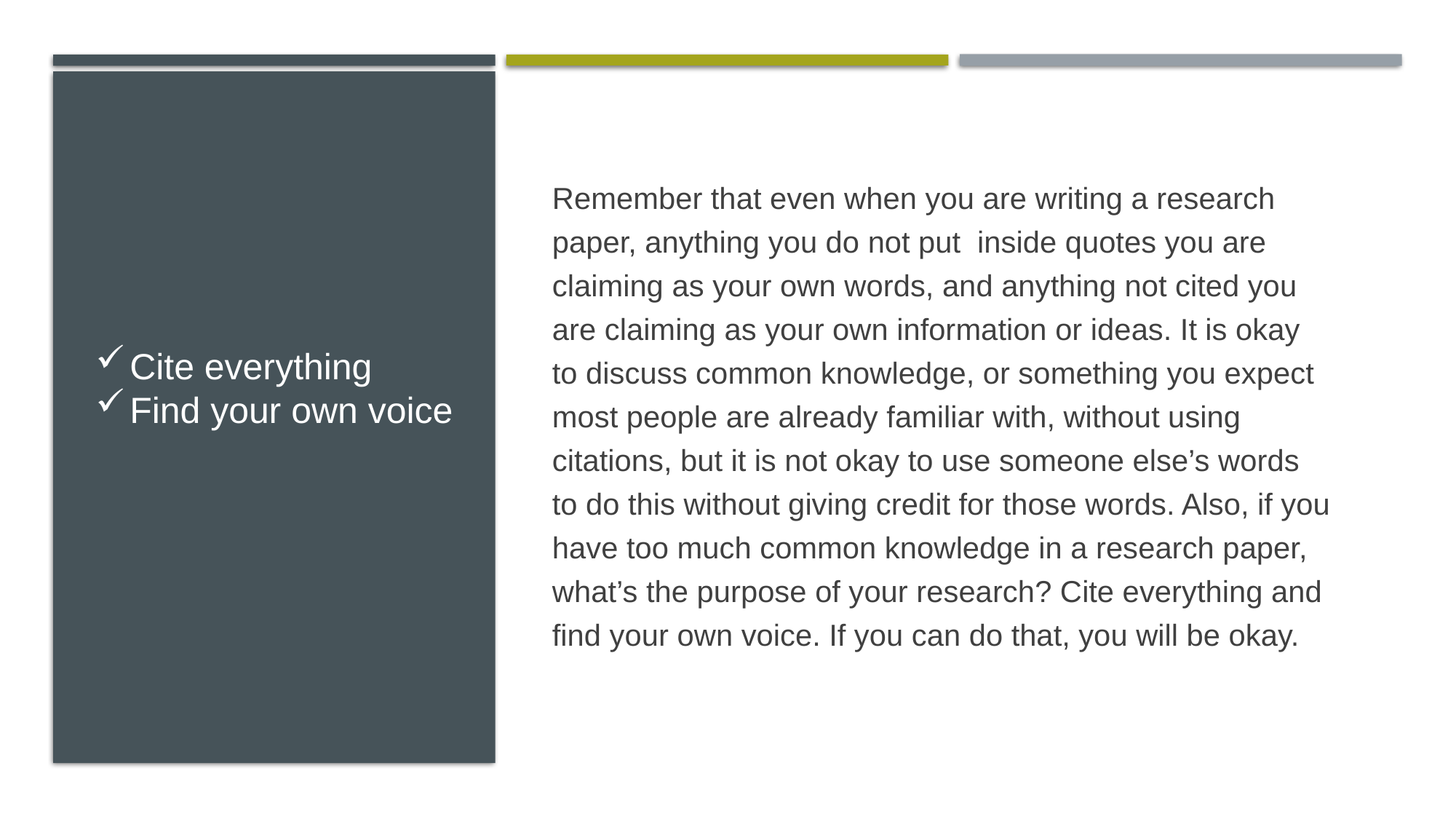

Remember that even when you are writing a research paper, anything you do not put  inside quotes you are claiming as your own words, and anything not cited you are claiming as your own information or ideas. It is okay to discuss common knowledge, or something you expect most people are already familiar with, without using citations, but it is not okay to use someone else’s words to do this without giving credit for those words. Also, if you have too much common knowledge in a research paper, what’s the purpose of your research? Cite everything and find your own voice. If you can do that, you will be okay.
Cite everything
Find your own voice